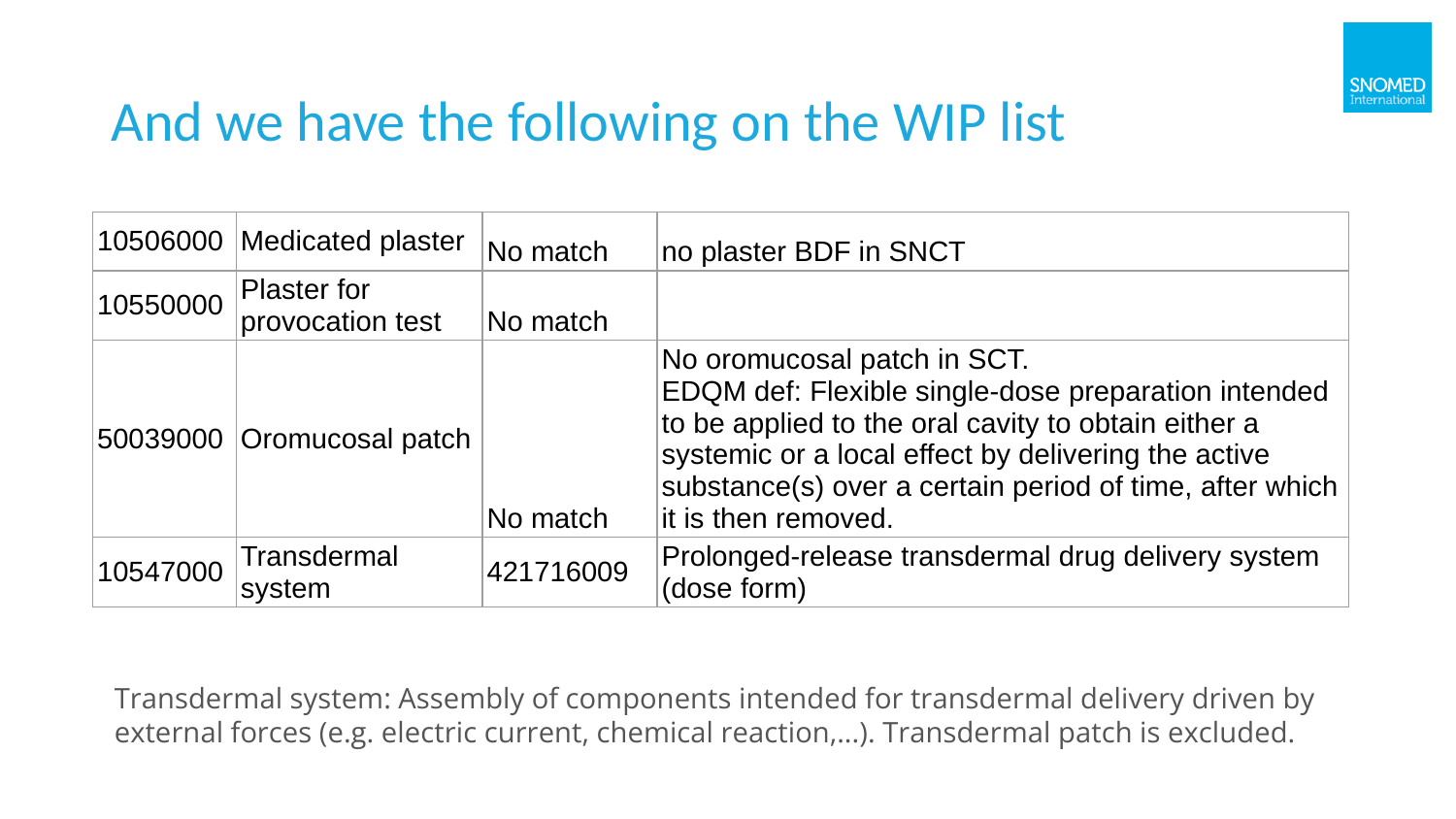

# And we have the following on the WIP list
| 10506000 | Medicated plaster | No match | no plaster BDF in SNCT |
| --- | --- | --- | --- |
| 10550000 | Plaster for provocation test | No match |  |
| 50039000 | Oromucosal patch | No match | No oromucosal patch in SCT. EDQM def: Flexible single-dose preparation intended to be applied to the oral cavity to obtain either a systemic or a local effect by delivering the active substance(s) over a certain period of time, after which it is then removed. |
| 10547000 | Transdermal system | 421716009 | Prolonged-release transdermal drug delivery system (dose form) |
Transdermal system: Assembly of components intended for transdermal delivery driven by external forces (e.g. electric current, chemical reaction,...). Transdermal patch is excluded.